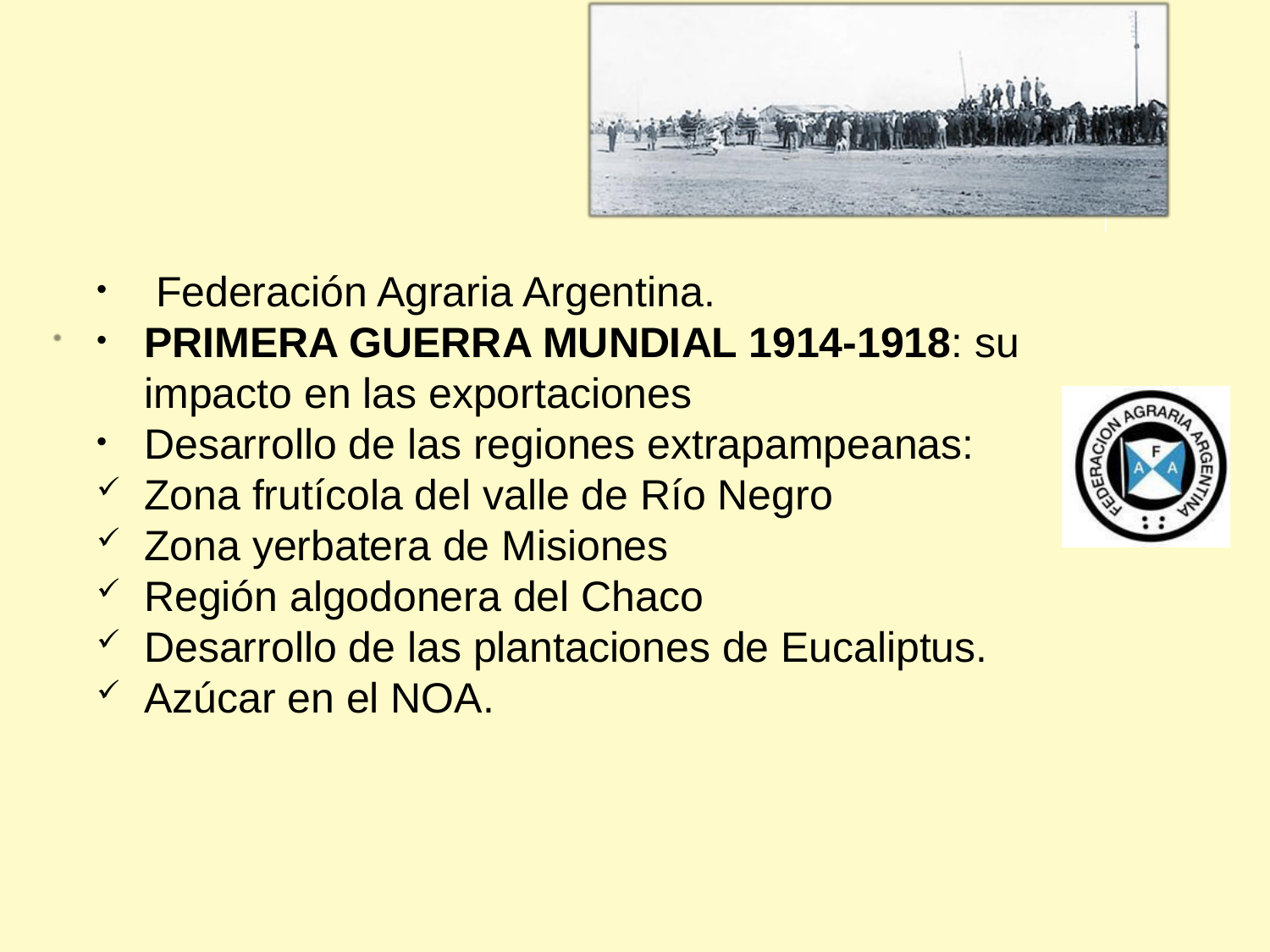

Federación Agraria Argentina.
PRIMERA GUERRA MUNDIAL 1914-1918: su impacto en las exportaciones
Desarrollo de las regiones extrapampeanas:
Zona frutícola del valle de Río Negro
Zona yerbatera de Misiones
Región algodonera del Chaco
Desarrollo de las plantaciones de Eucaliptus.
Azúcar en el NOA.